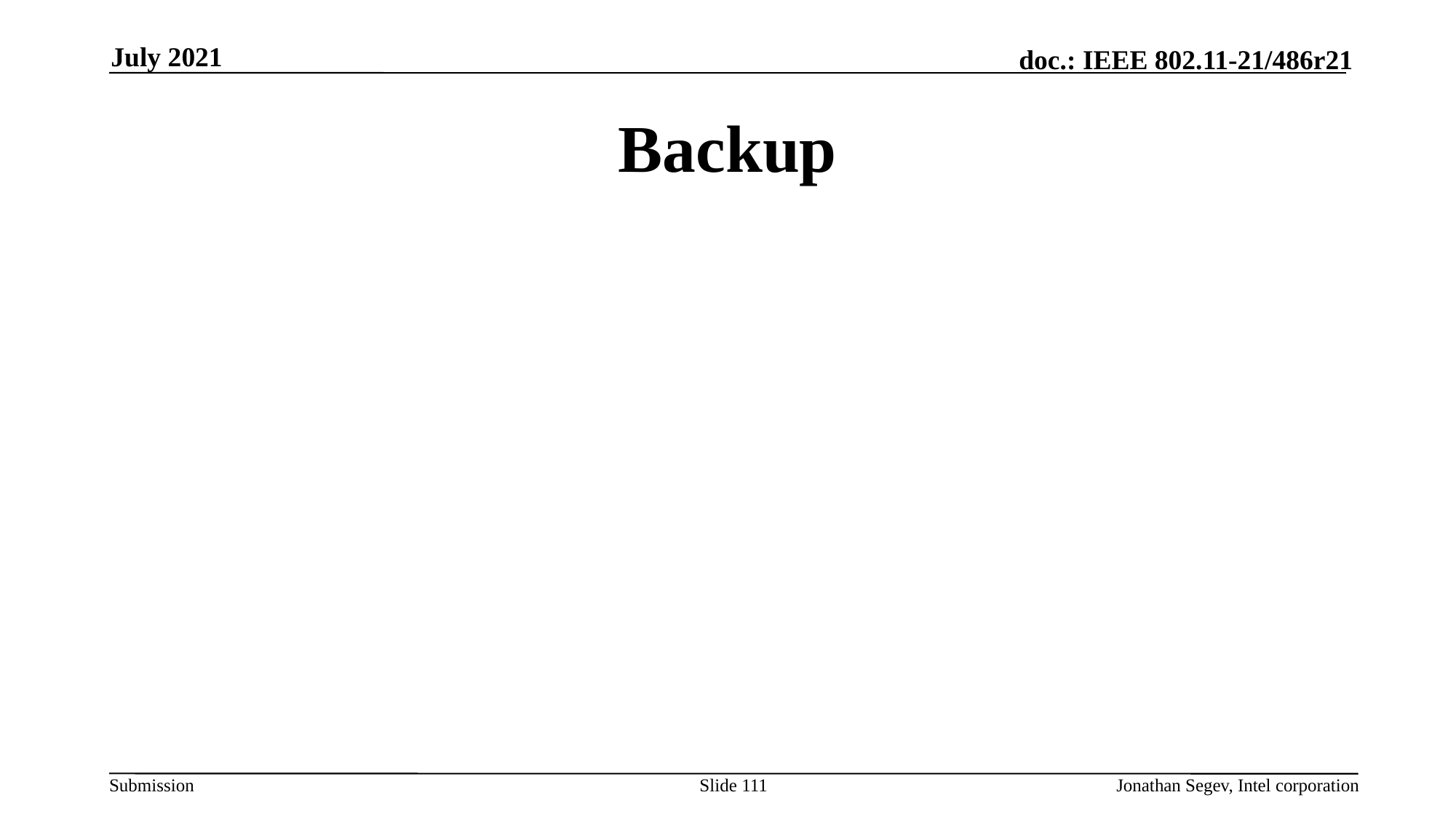

July 2021
# Backup

Slide 111
Jonathan Segev, Intel corporation